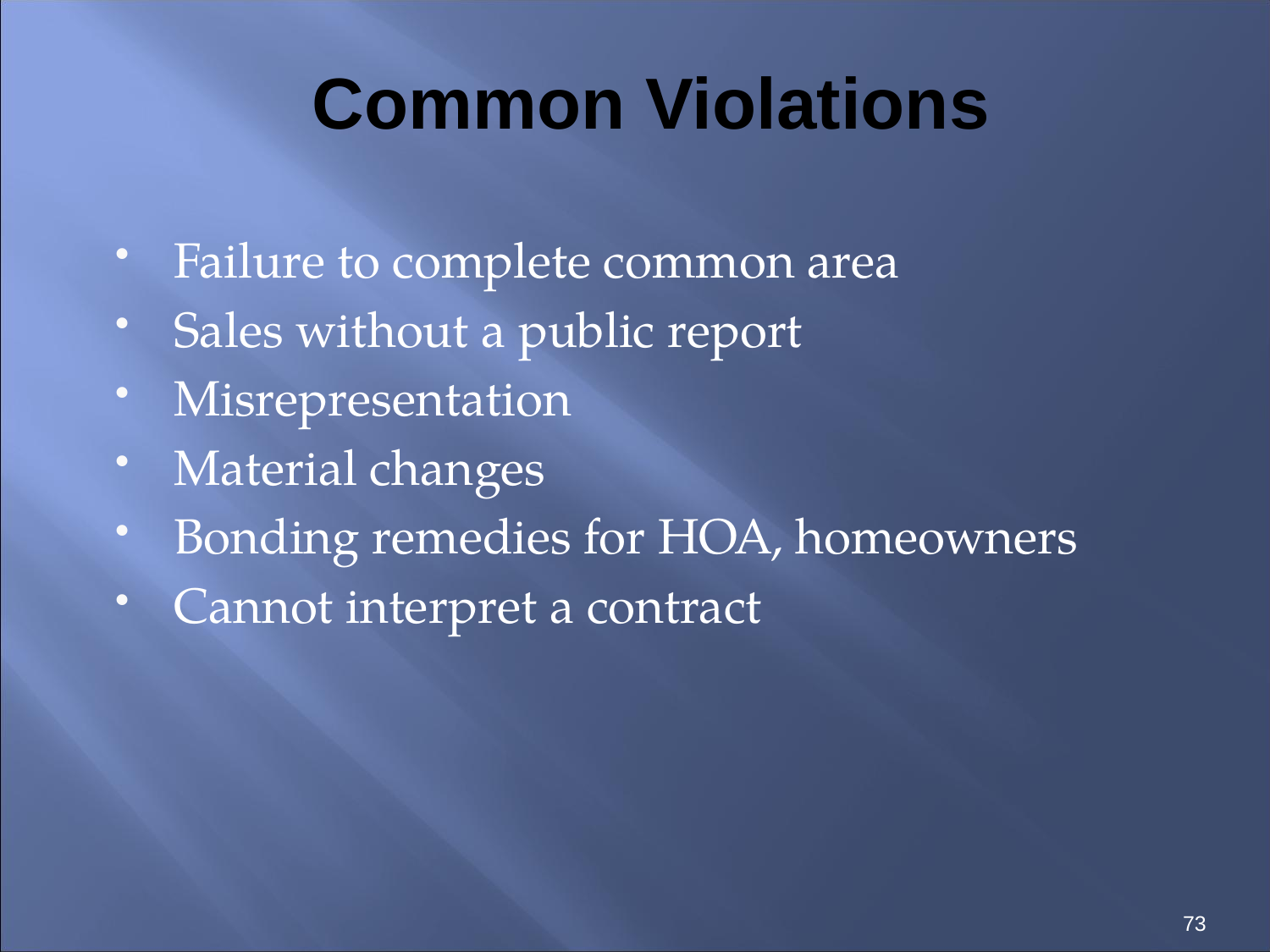

# Common Violations
Failure to complete common area
Sales without a public report
Misrepresentation
Material changes
Bonding remedies for HOA, homeowners
Cannot interpret a contract
73